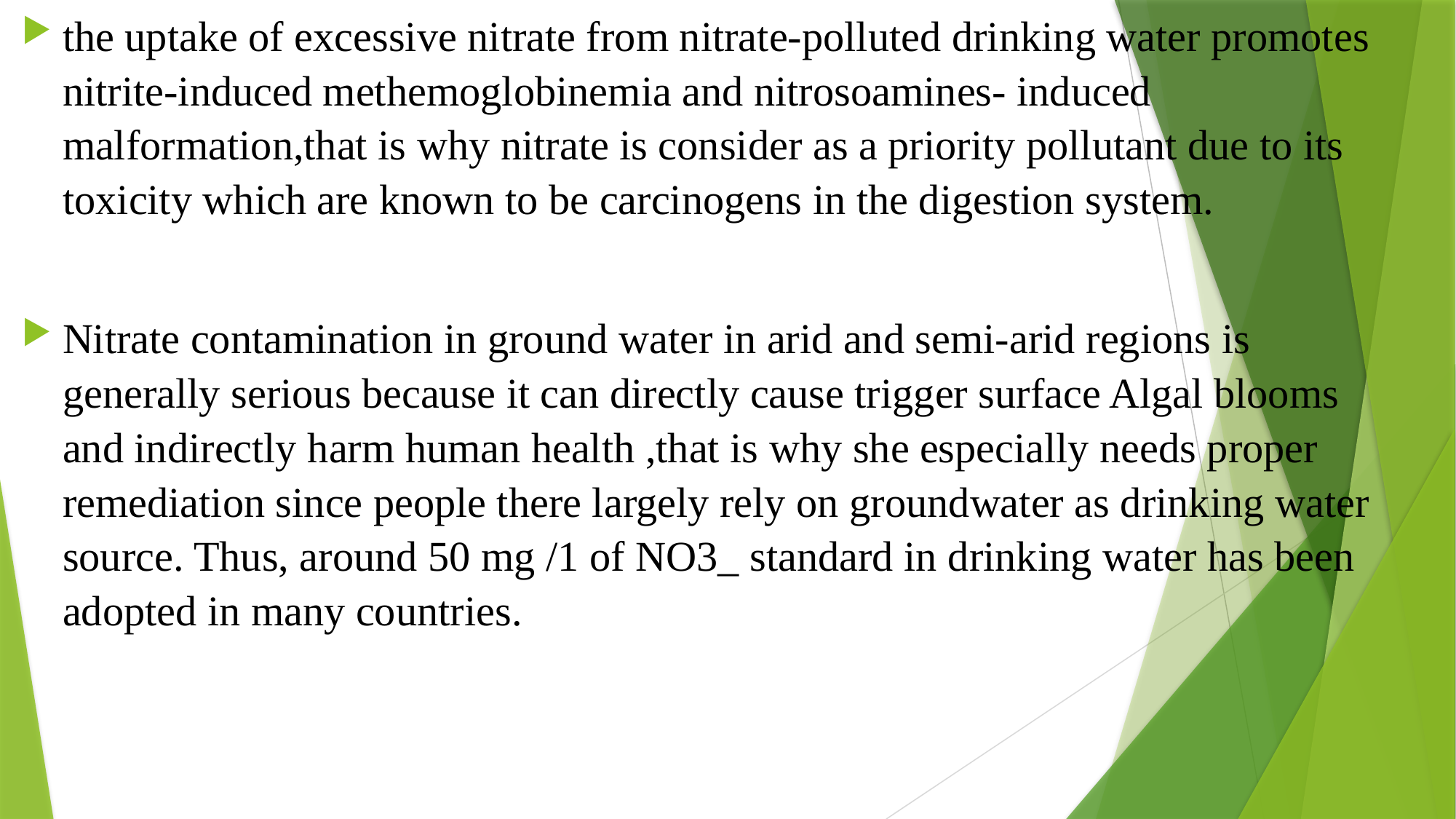

the uptake of excessive nitrate from nitrate-polluted drinking water promotes nitrite-induced methemoglobinemia and nitrosoamines- induced malformation,that is why nitrate is consider as a priority pollutant due to its toxicity which are known to be carcinogens in the digestion system.

Nitrate contamination in ground water in arid and semi-arid regions is generally serious because it can directly cause trigger surface Algal blooms and indirectly harm human health ,that is why she especially needs proper remediation since people there largely rely on groundwater as drinking water source. Thus, around 50 mg /1 of NO3_ standard in drinking water has been adopted in many countries.